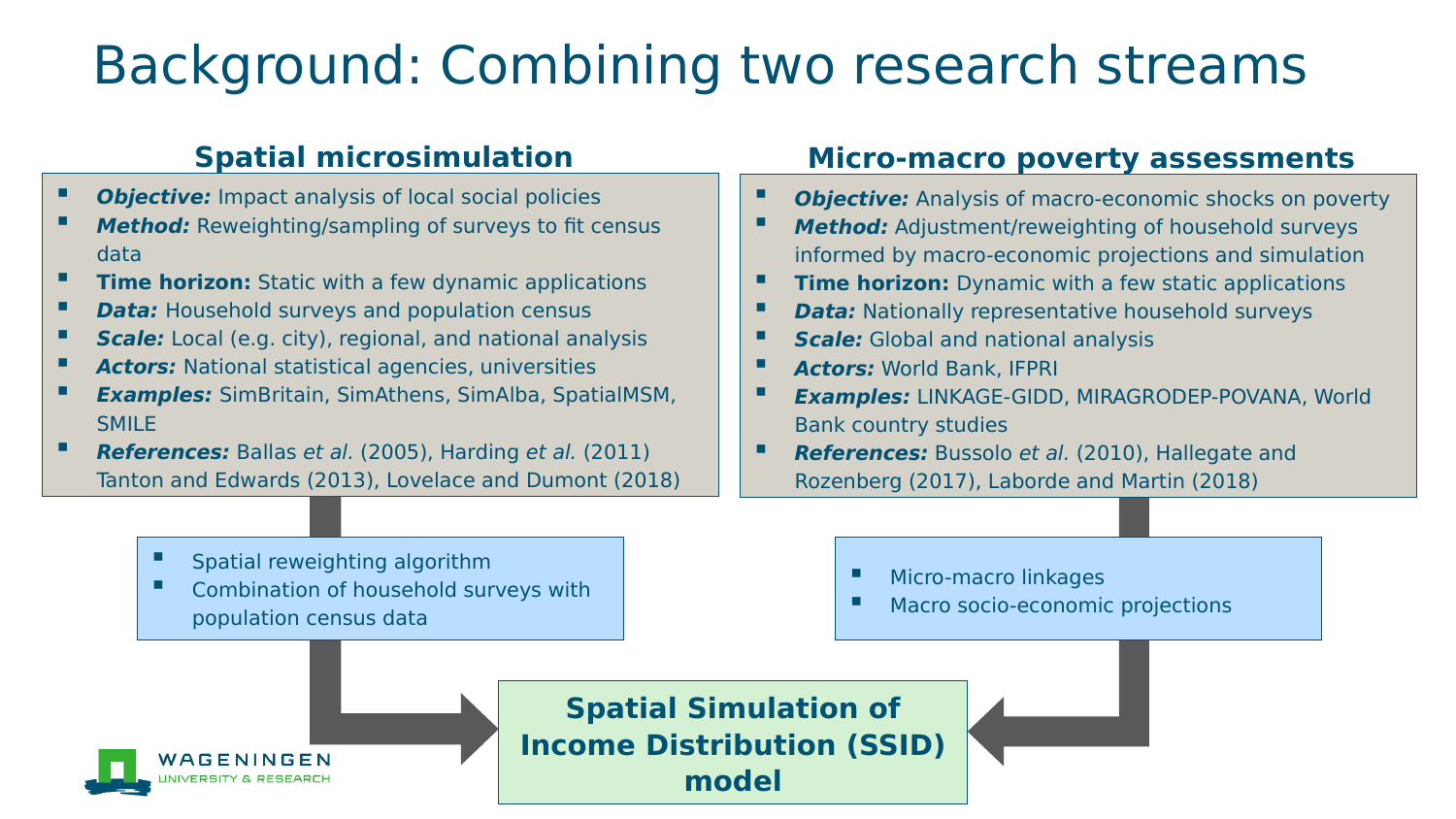

# Background: Combining two research streams
Spatial microsimulation
Micro-macro poverty assessments
Objective: Impact analysis of local social policies
Method: Reweighting/sampling of surveys to fit census data
Time horizon: Static with a few dynamic applications
Data: Household surveys and population census
Scale: Local (e.g. city), regional, and national analysis
Actors: National statistical agencies, universities
Examples: SimBritain, SimAthens, SimAlba, SpatialMSM, SMILE
References: Ballas et al. (2005), Harding et al. (2011) Tanton and Edwards (2013), Lovelace and Dumont (2018)

Objective: Analysis of macro-economic shocks on poverty
Method: Adjustment/reweighting of household surveys informed by macro-economic projections and simulation
Time horizon: Dynamic with a few static applications
Data: Nationally representative household surveys
Scale: Global and national analysis
Actors: World Bank, IFPRI
Examples: LINKAGE-GIDD, MIRAGRODEP-POVANA, World Bank country studies
References: Bussolo et al. (2010), Hallegate and Rozenberg (2017), Laborde and Martin (2018)

Spatial reweighting algorithm
Combination of household surveys with population census data
Micro-macro linkages
Macro socio-economic projections

Spatial Simulation of Income Distribution (SSID) model